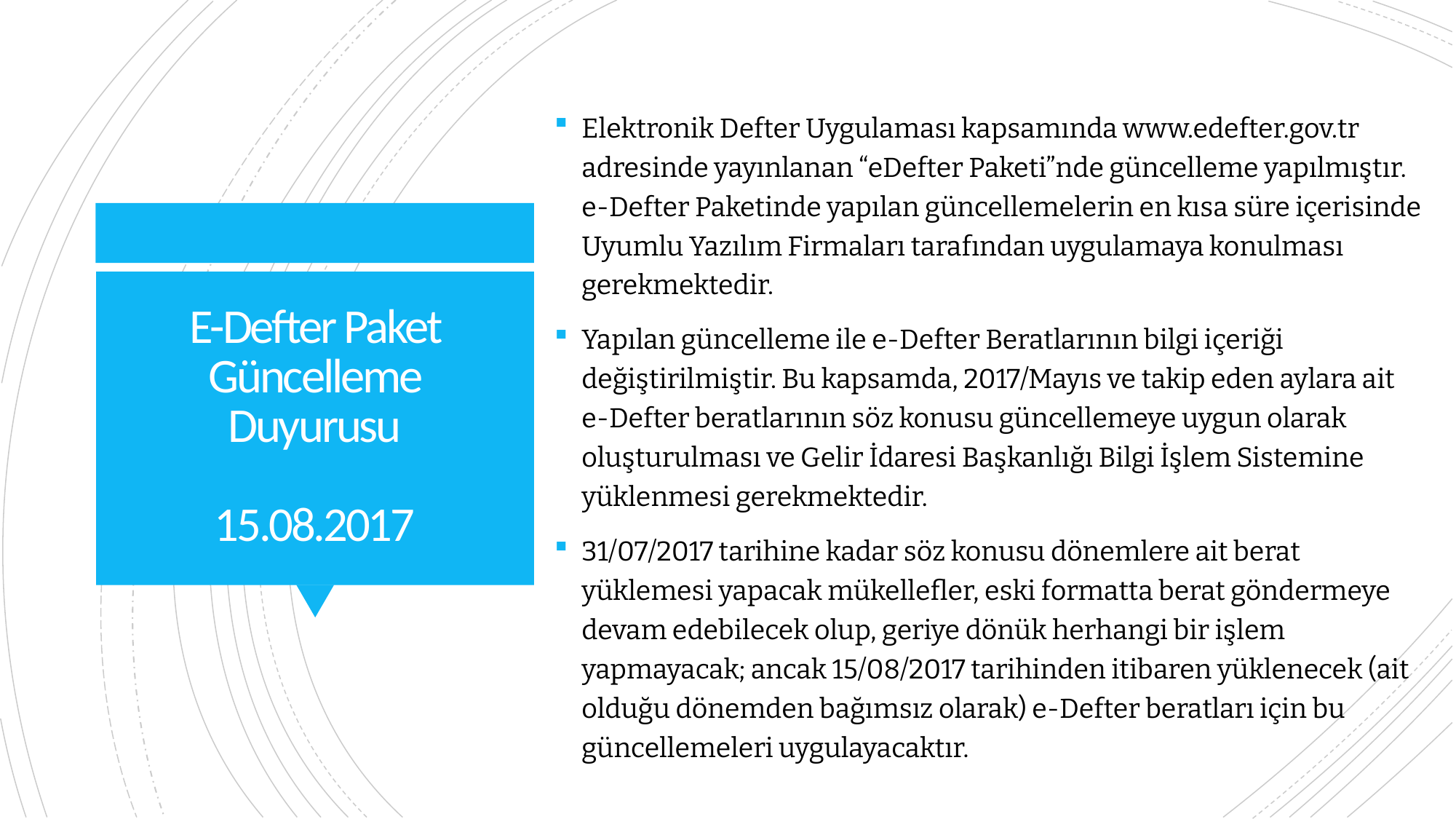

Elektronik Defter Uygulaması kapsamında www.edefter.gov.tr adresinde yayınlanan “eDefter Paketi”nde güncelleme yapılmıştır. e-Defter Paketinde yapılan güncellemelerin en kısa süre içerisinde Uyumlu Yazılım Firmaları tarafından uygulamaya konulması gerekmektedir.
Yapılan güncelleme ile e-Defter Beratlarının bilgi içeriği değiştirilmiştir. Bu kapsamda, 2017/Mayıs ve takip eden aylara ait e-Defter beratlarının söz konusu güncellemeye uygun olarak oluşturulması ve Gelir İdaresi Başkanlığı Bilgi İşlem Sistemine yüklenmesi gerekmektedir.
31/07/2017 tarihine kadar söz konusu dönemlere ait berat yüklemesi yapacak mükellefler, eski formatta berat göndermeye devam edebilecek olup, geriye dönük herhangi bir işlem yapmayacak; ancak 15/08/2017 tarihinden itibaren yüklenecek (ait olduğu dönemden bağımsız olarak) e-Defter beratları için bu güncellemeleri uygulayacaktır.
# E-Defter Paket Güncelleme Duyurusu 15.08.2017